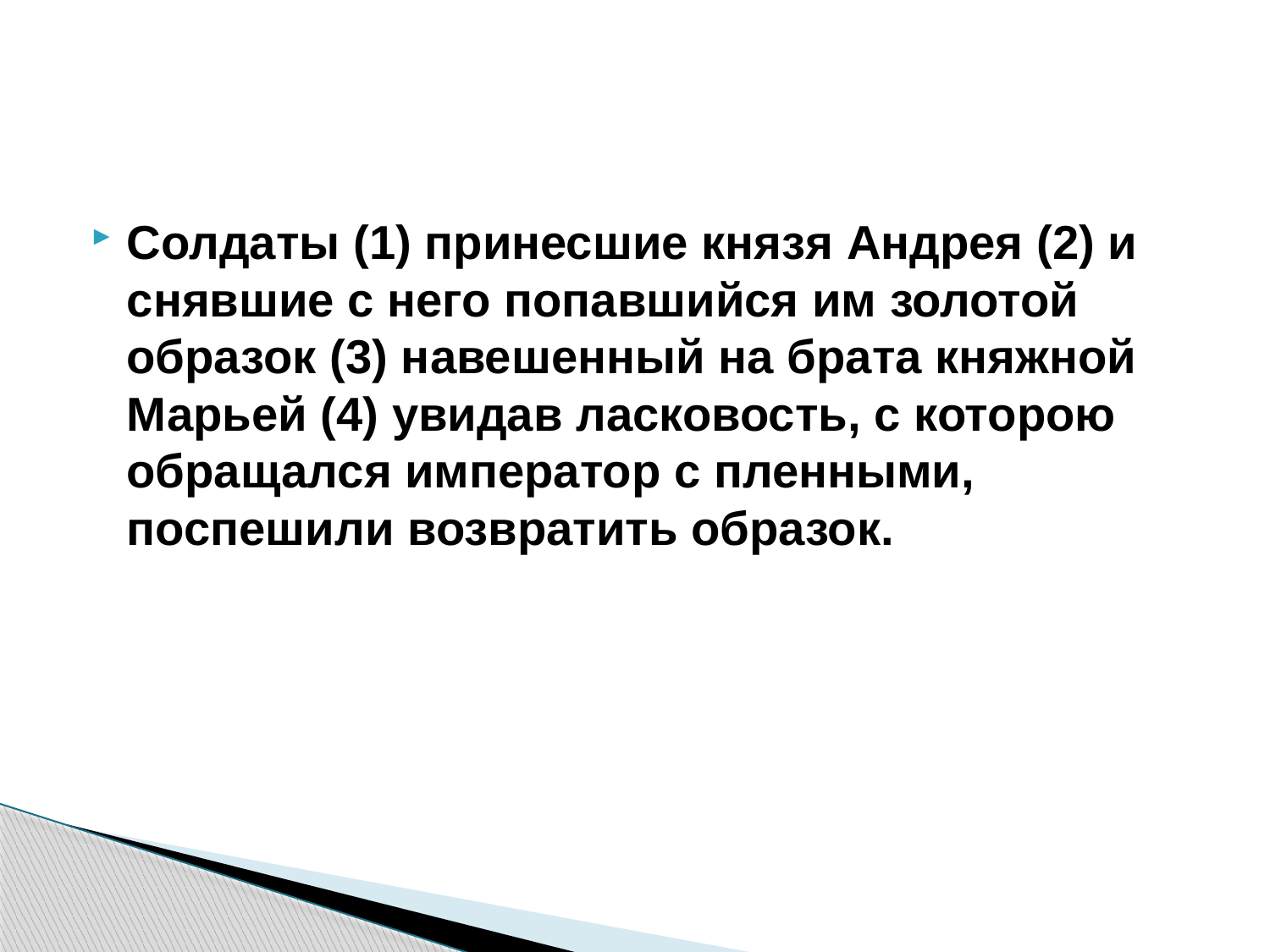

#
Солдаты (1) принесшие князя Андрея (2) и снявшие с него попавшийся им золотой образок (3) навешенный на брата княжной Марьей (4) увидав ласковость, с которою обращался император с пленными, поспешили возвратить образок.